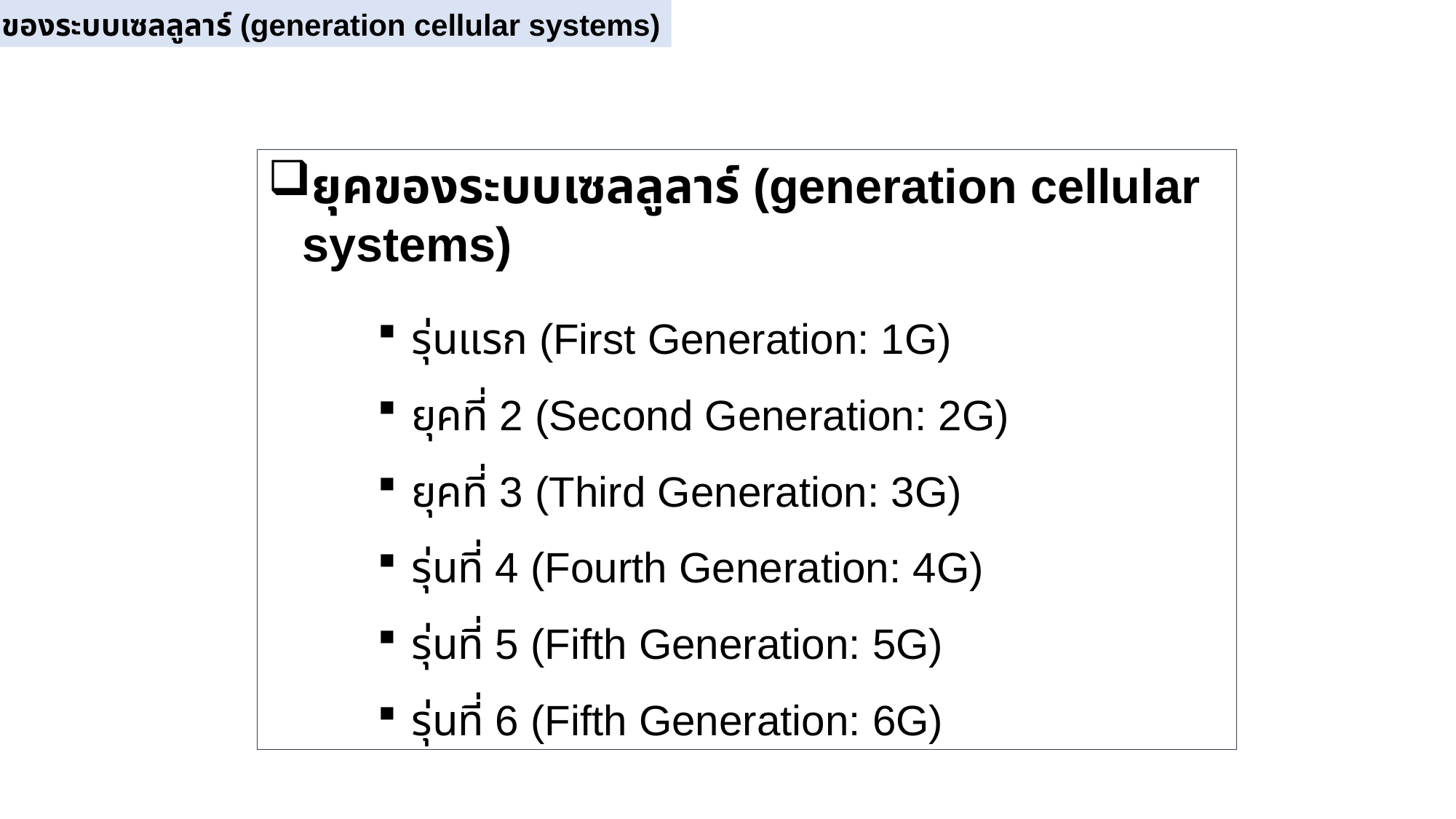

3.2.1 ยุคของระบบเซลลูลาร์ (generation cellular systems)
ยุคของระบบเซลลูลาร์ (generation cellular systems)

รุ่นแรก (First Generation: 1G)
ยุคที่ 2 (Second Generation: 2G)
ยุคที่ 3 (Third Generation: 3G)
รุ่นที่ 4 (Fourth Generation: 4G)
รุ่นที่ 5 (Fifth Generation: 5G)
รุ่นที่ 6 (Fifth Generation: 6G)